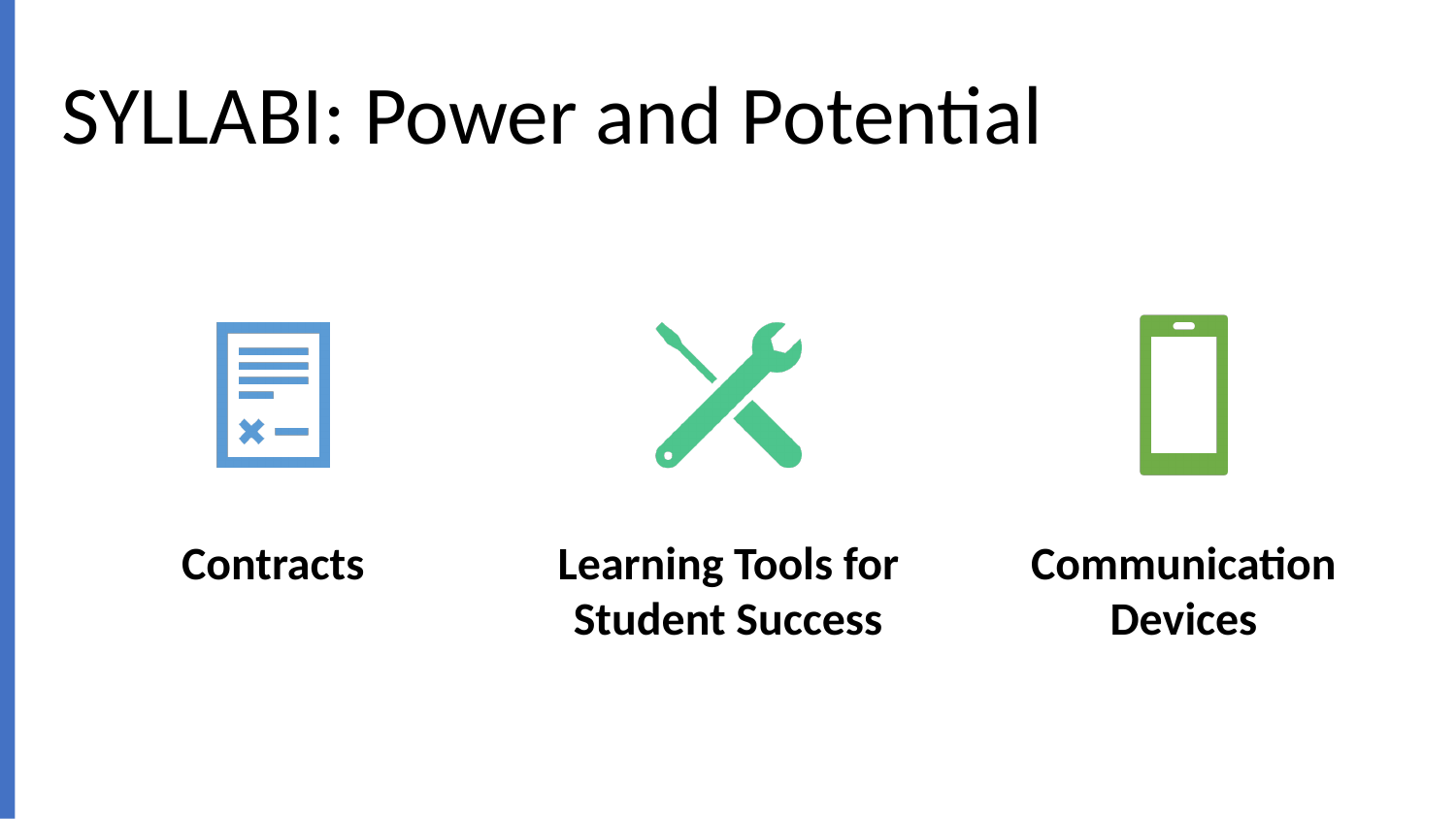

# SYLLABI: Power and Potential
Contracts
Learning Tools for Student Success
Communication Devices